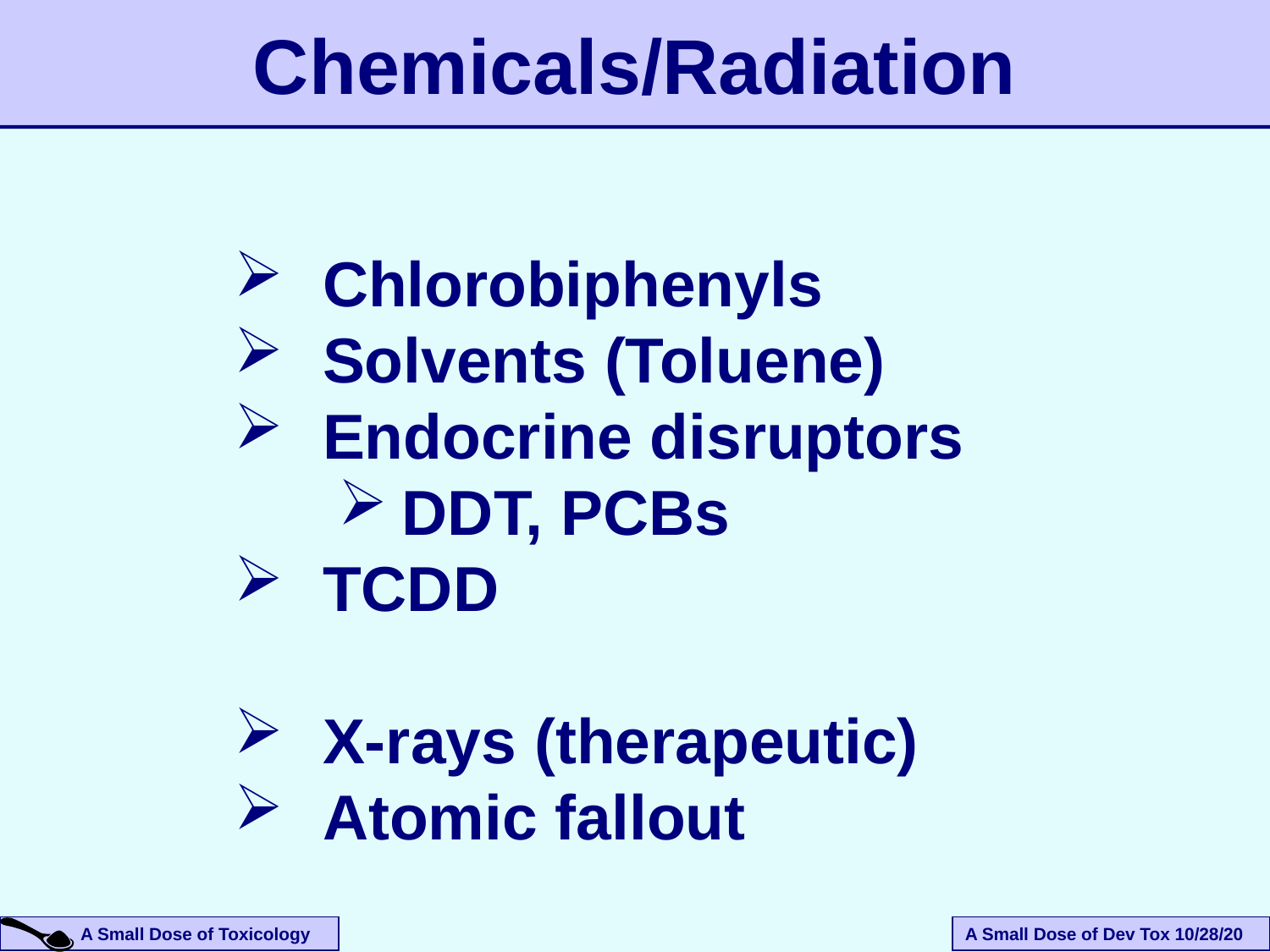

# Chemicals/Radiation
Chlorobiphenyls
Solvents (Toluene)
Endocrine disruptors
DDT, PCBs
TCDD

X-rays (therapeutic)
Atomic fallout